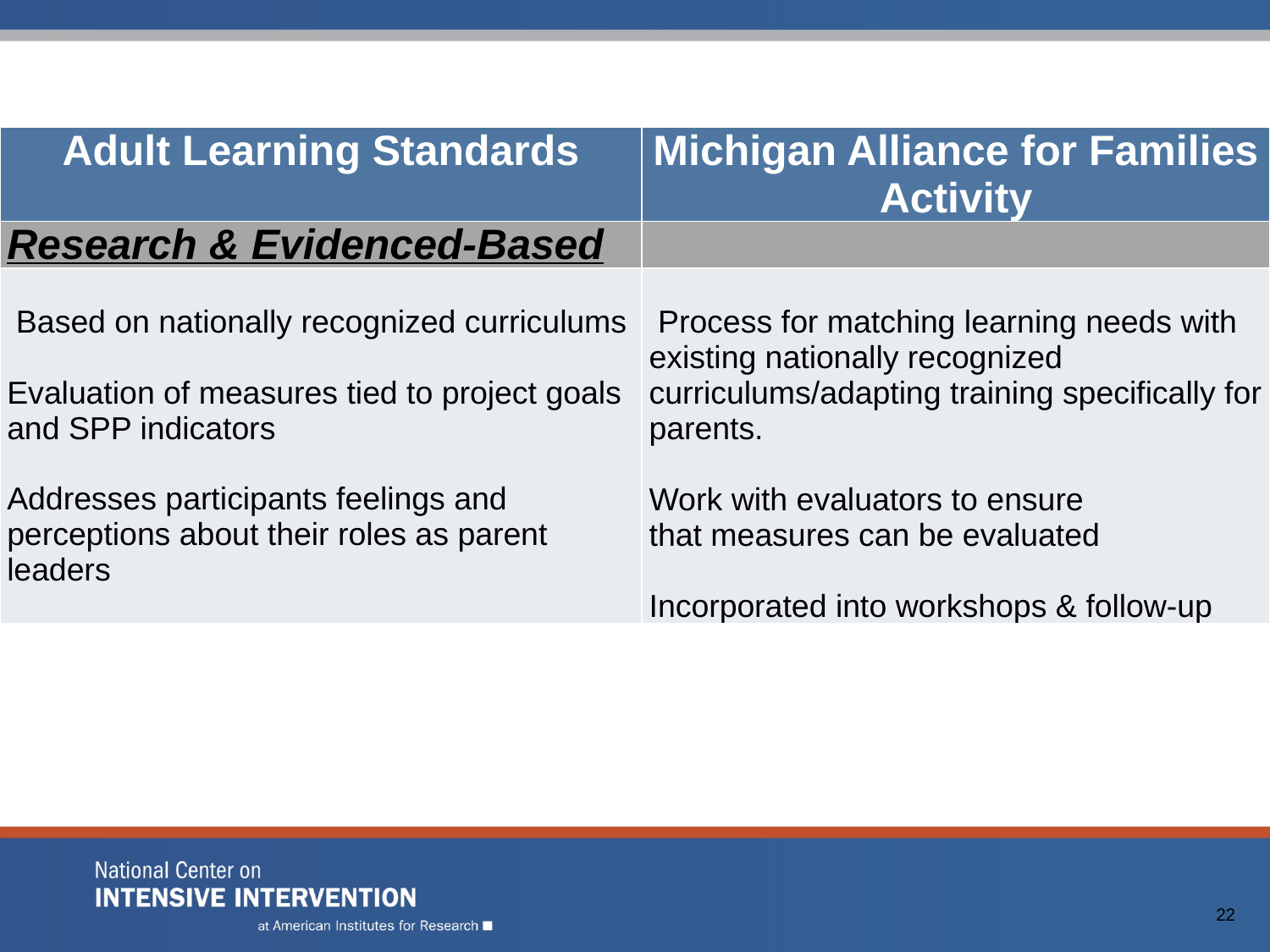

| Adult Learning Standards | Michigan Alliance for Families Activity |
| --- | --- |
| Research & Evidenced-Based |  |
| Based on nationally recognized curriculums   Evaluation of measures tied to project goals and SPP indicators Addresses participants feelings and perceptions about their roles as parent leaders | Process for matching learning needs with existing nationally recognized curriculums/adapting training specifically for parents.   Work with evaluators to ensure that measures can be evaluated   Incorporated into workshops & follow-up |
22